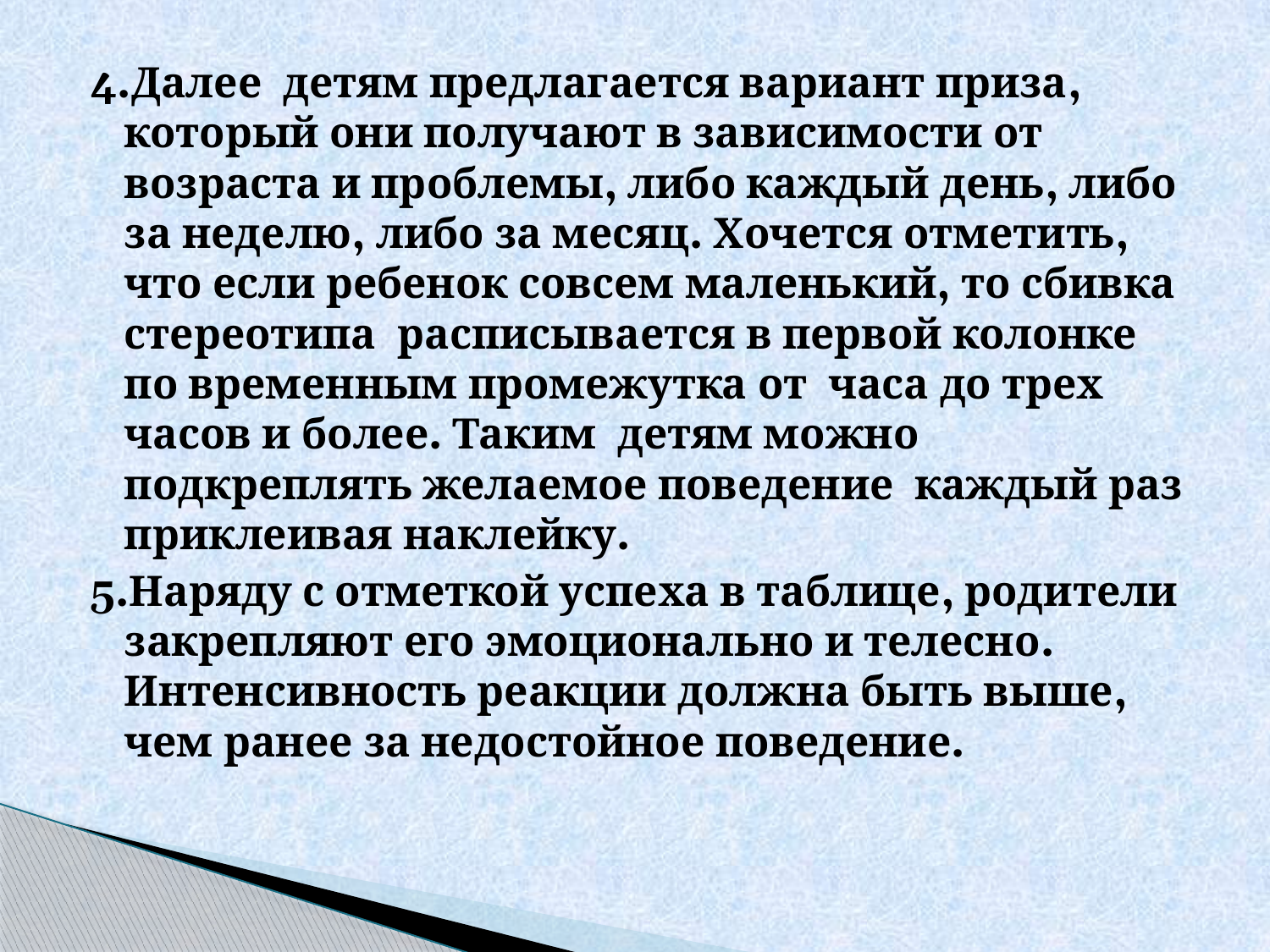

#
4.Далее  детям предлагается вариант приза, который они получают в зависимости от возраста и проблемы, либо каждый день, либо за неделю, либо за месяц. Хочется отметить, что если ребенок совсем маленький, то сбивка стереотипа  расписывается в первой колонке  по временным промежутка от  часа до трех часов и более. Таким  детям можно подкреплять желаемое поведение  каждый раз приклеивая наклейку.
5.Наряду с отметкой успеха в таблице, родители закрепляют его эмоционально и телесно. Интенсивность реакции должна быть выше, чем ранее за недостойное поведение.